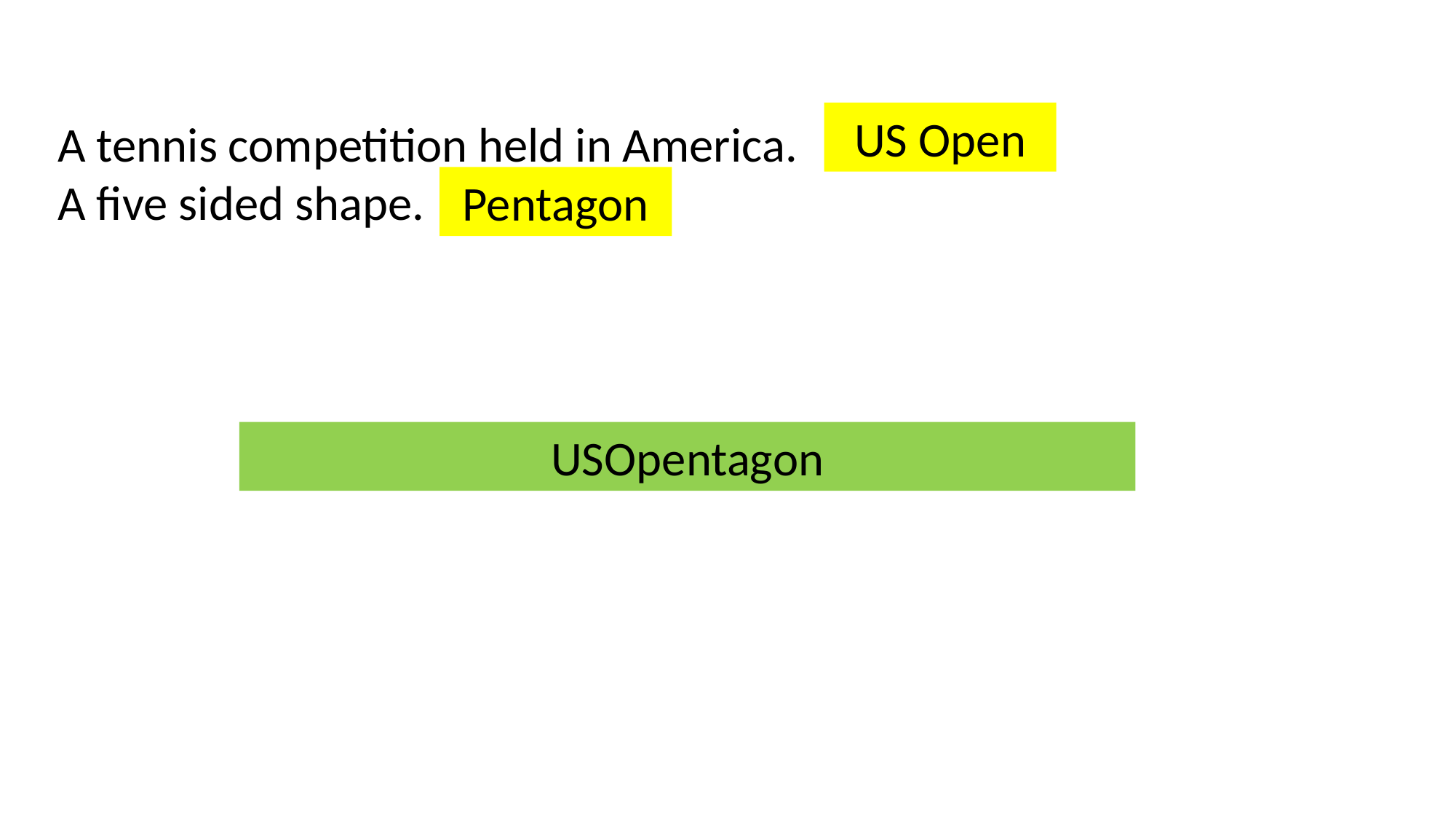

US Open
A tennis competition held in America.
A five sided shape.
Pentagon
USOpentagon